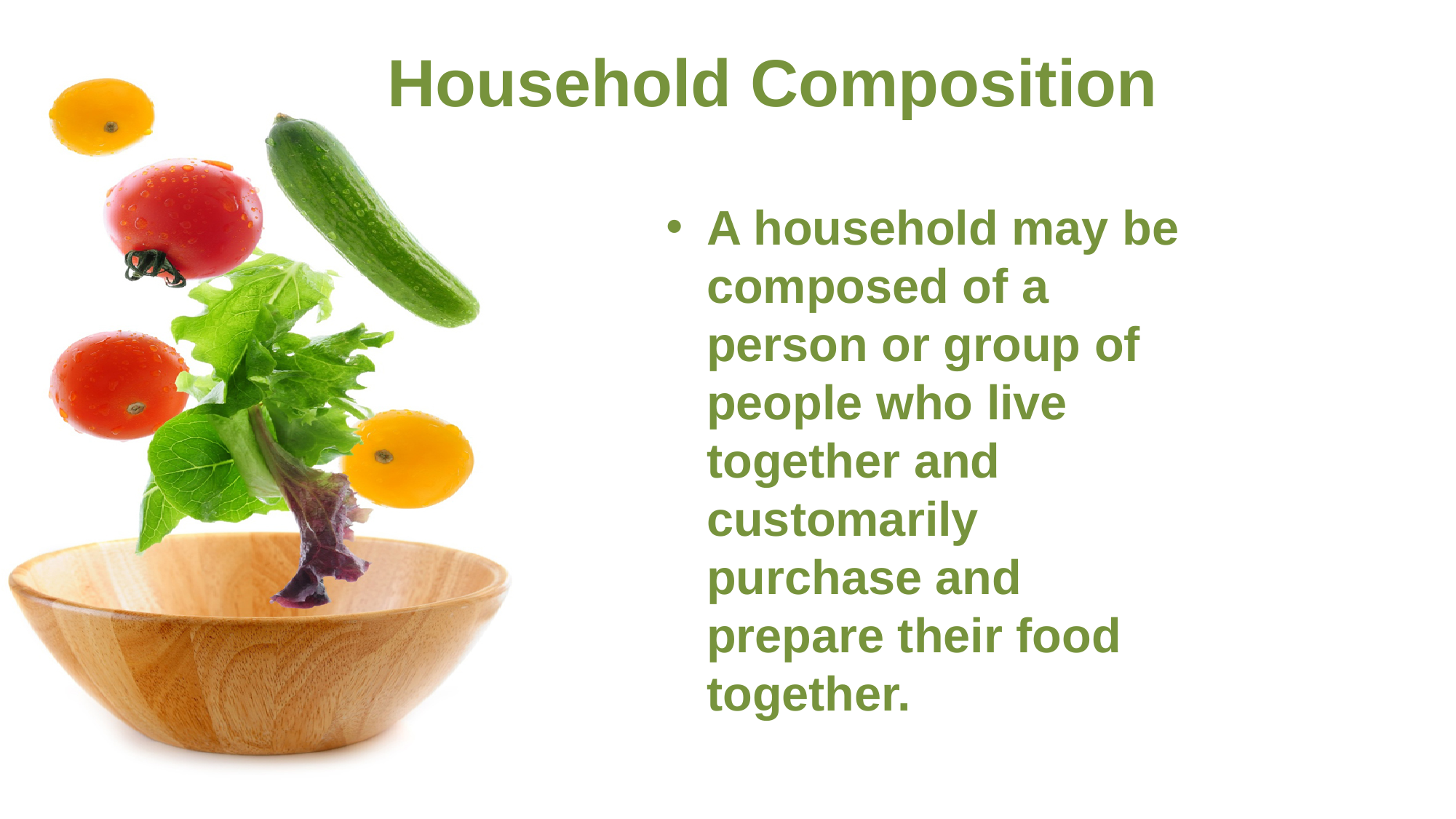

# Household Composition
A household may be composed of a person or group of people who live together and customarily purchase and prepare their food together.